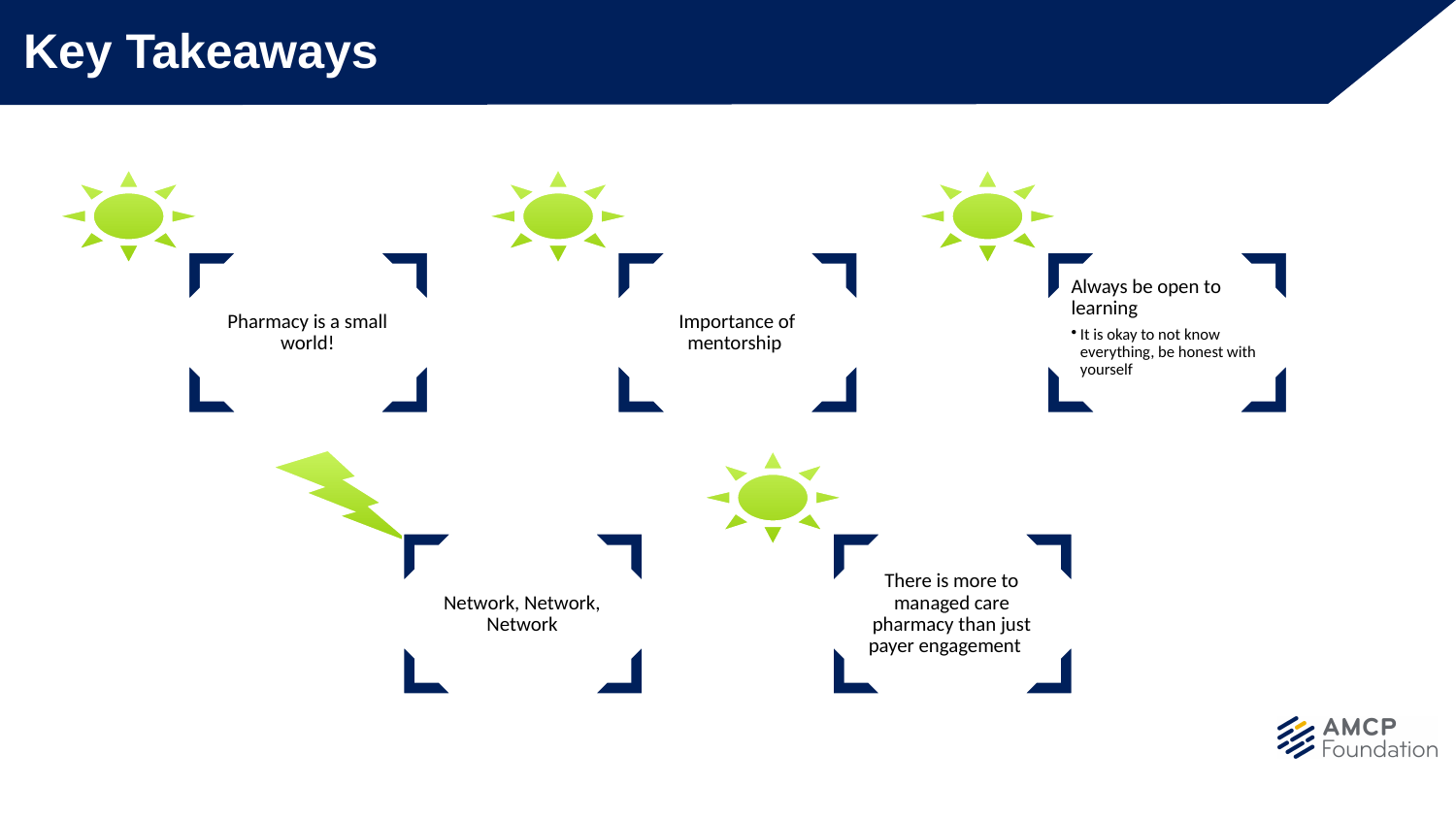

# Key Takeaways
Pharmacy is a small world!
Importance of mentorship
Always be open to learning
It is okay to not know everything, be honest with yourself
Network, Network, Network
There is more to managed care pharmacy than just payer engagement